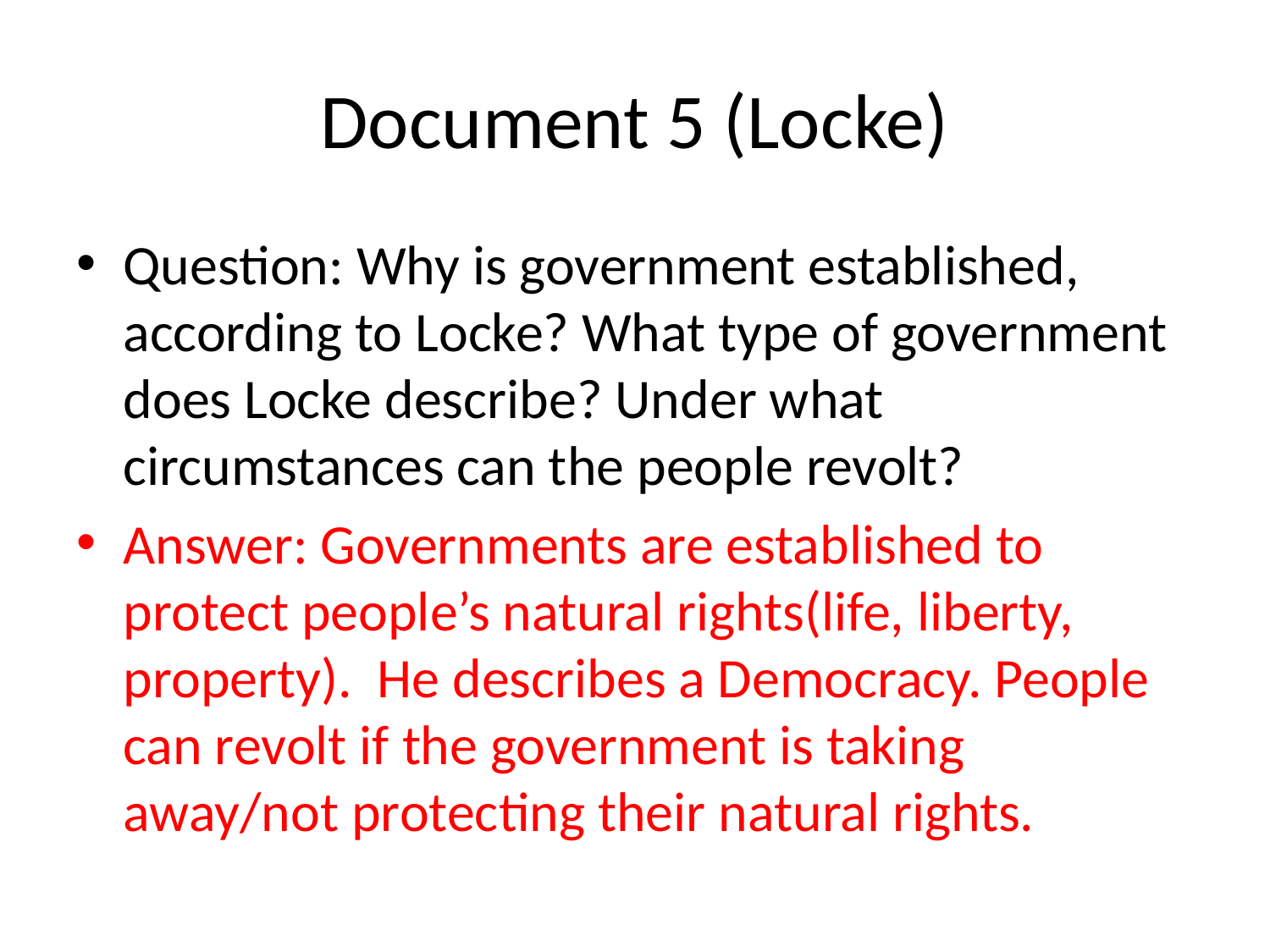

# Document 5 (Locke)
Question: Why is government established, according to Locke? What type of government does Locke describe? Under what circumstances can the people revolt?
Answer: Governments are established to protect people’s natural rights(life, liberty, property).  He describes a Democracy. People can revolt if the government is taking away/not protecting their natural rights.